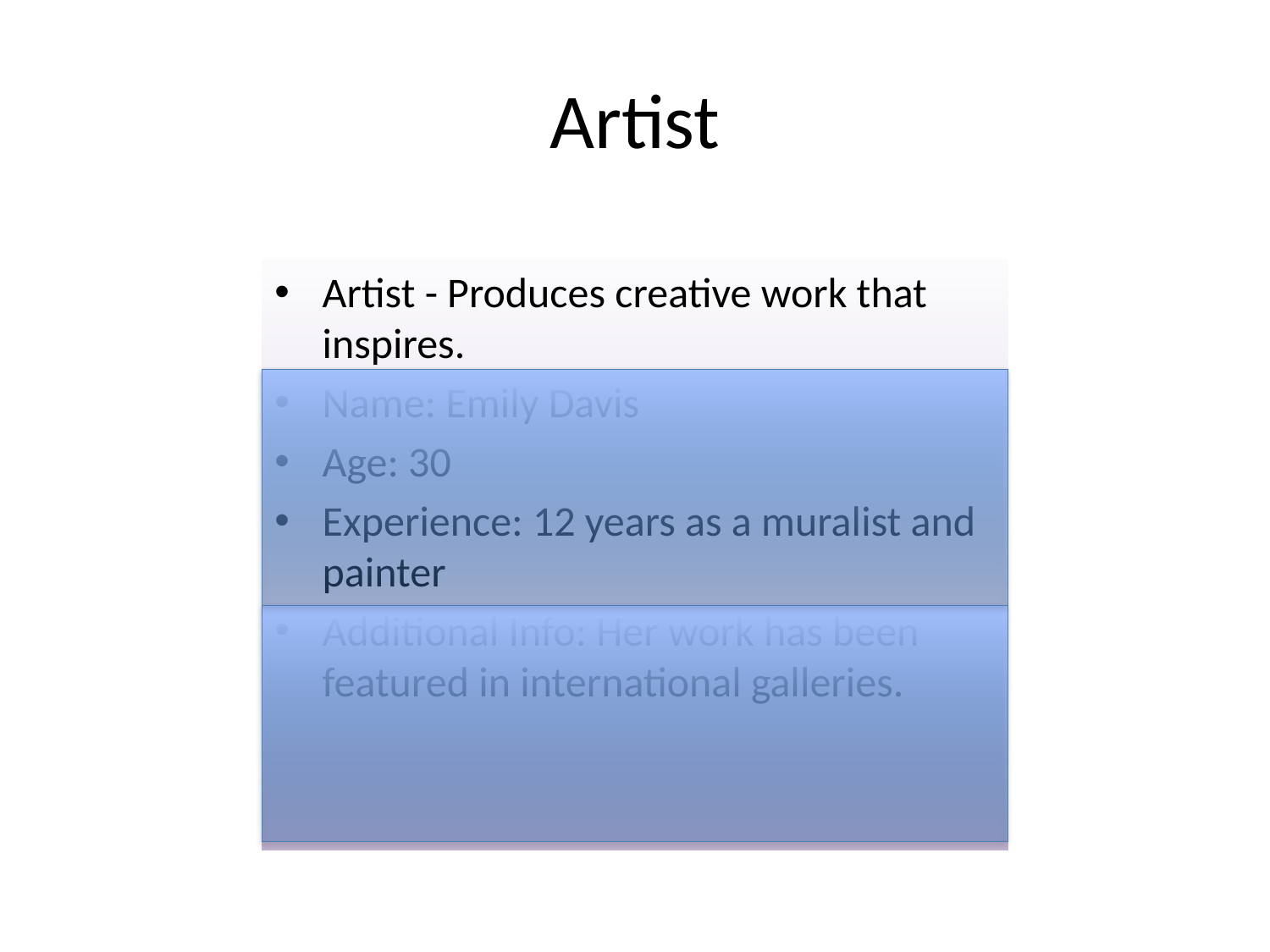

# Artist
Artist - Produces creative work that inspires.
Name: Emily Davis
Age: 30
Experience: 12 years as a muralist and painter
Additional Info: Her work has been featured in international galleries.